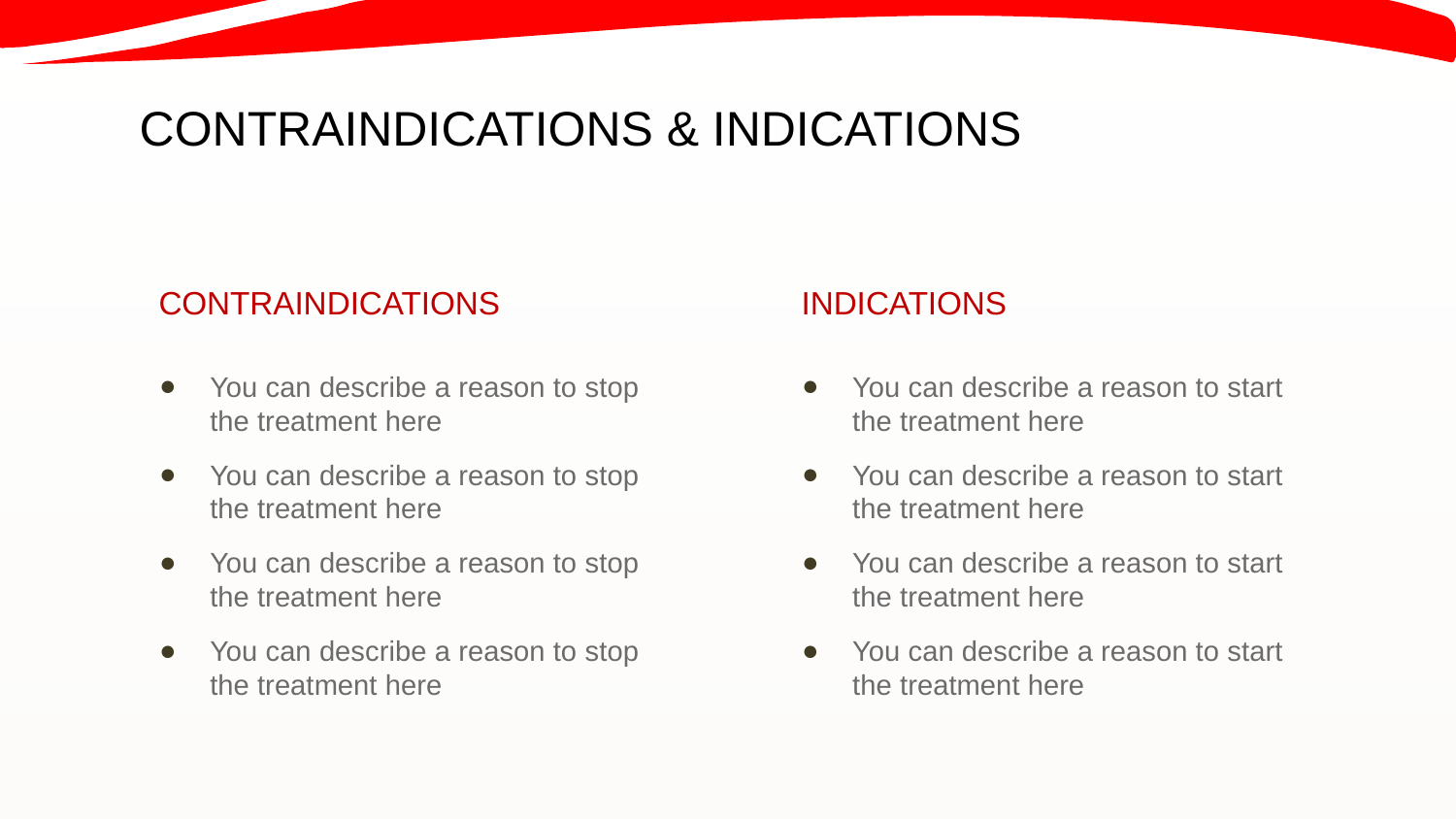

# CONTRAINDICATIONS & INDICATIONS
CONTRAINDICATIONS
INDICATIONS
You can describe a reason to stop the treatment here
You can describe a reason to stop the treatment here
You can describe a reason to stop the treatment here
You can describe a reason to stop the treatment here
You can describe a reason to start the treatment here
You can describe a reason to start the treatment here
You can describe a reason to start the treatment here
You can describe a reason to start the treatment here